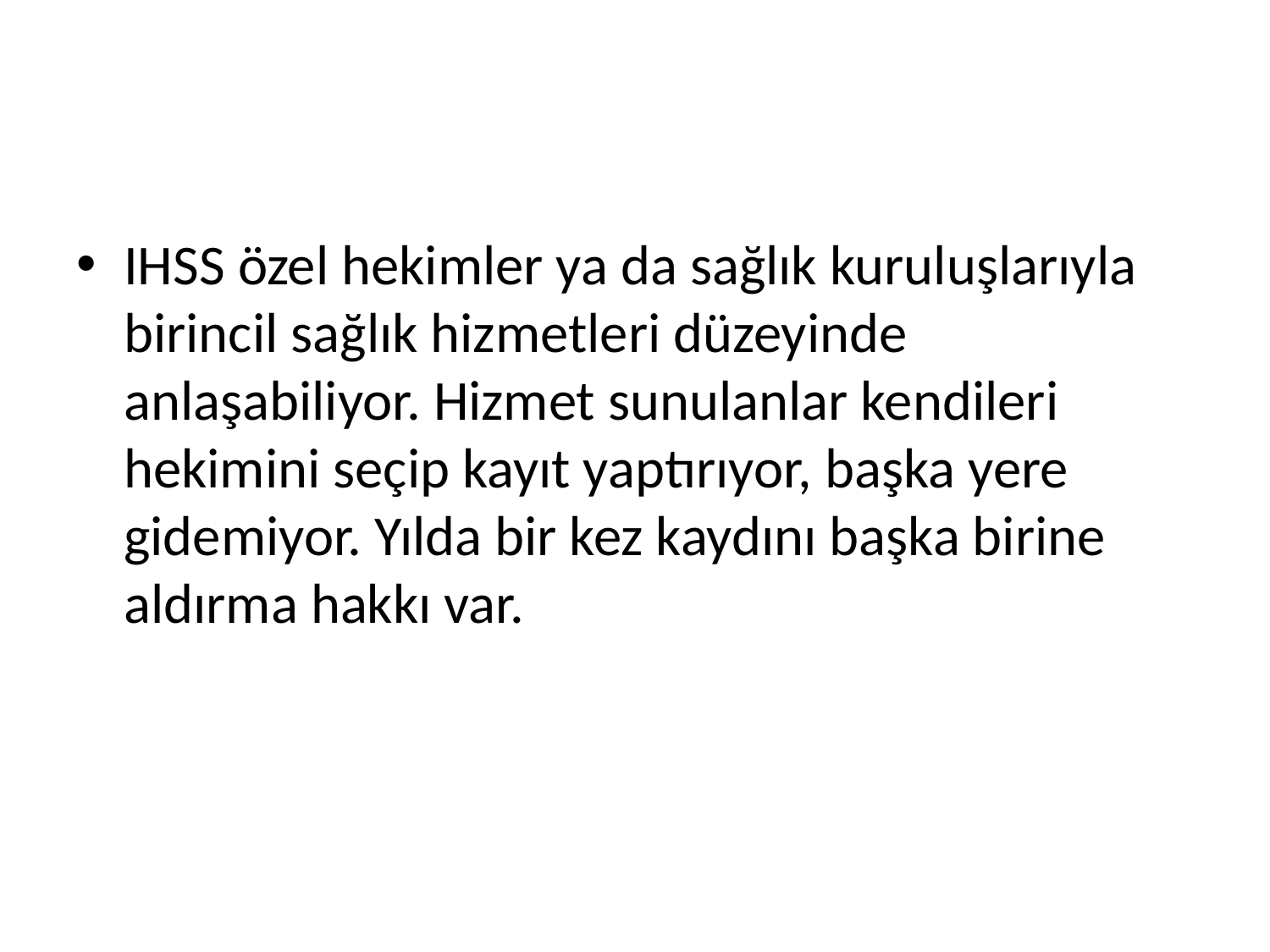

#
IHSS özel hekimler ya da sağlık kuruluşlarıyla birincil sağlık hizmetleri düzeyinde anlaşabiliyor. Hizmet sunulanlar kendileri hekimini seçip kayıt yaptırıyor, başka yere gidemiyor. Yılda bir kez kaydını başka birine aldırma hakkı var.